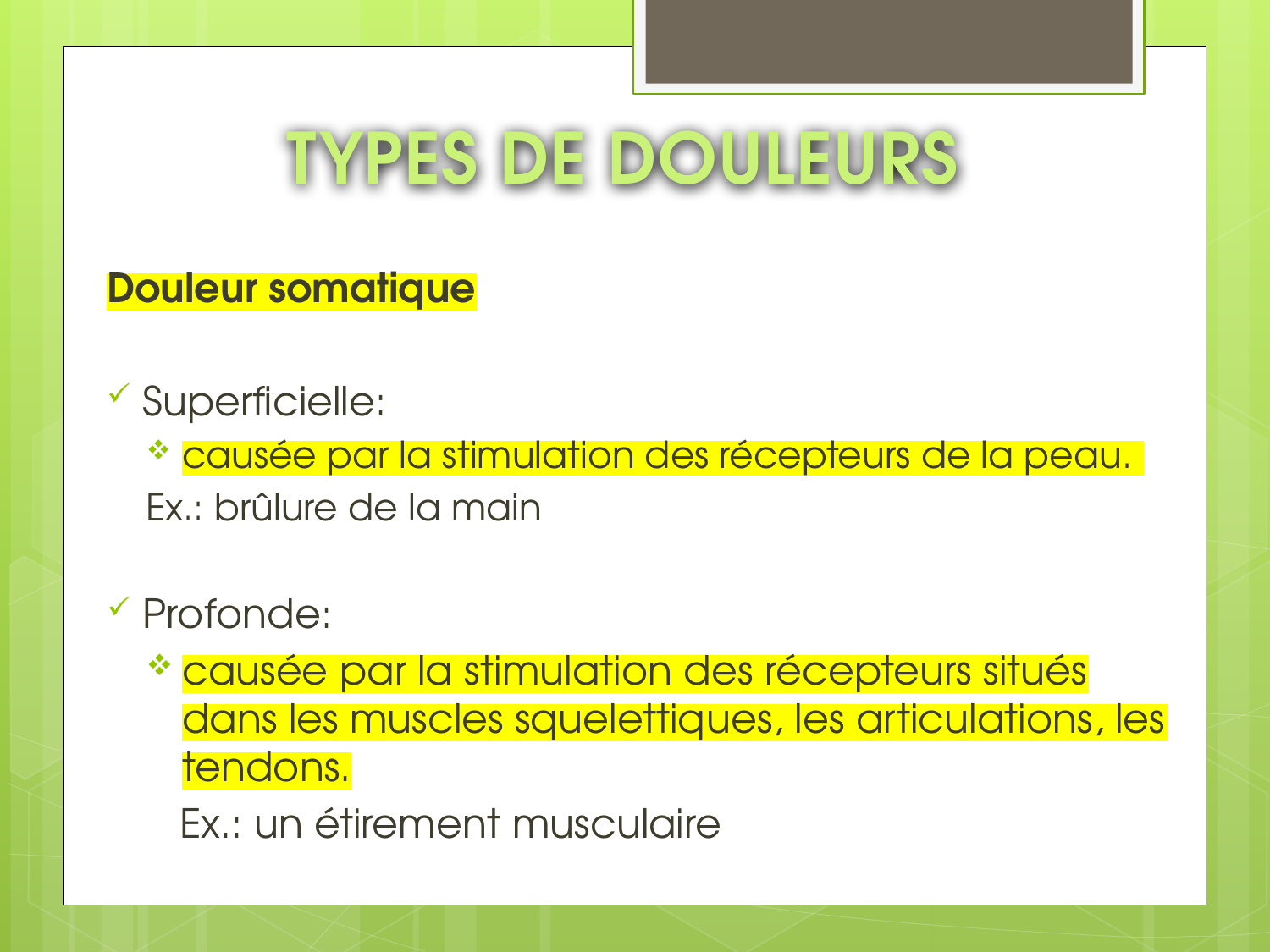

# TYPES DE DOULEURS
Douleur somatique

Superficielle:
causée par la stimulation des récepteurs de la peau.
Ex.: brûlure de la main

Profonde:
causée par la stimulation des récepteurs situés dans les muscles squelettiques, les articulations, les tendons.
   Ex.: un étirement musculaire